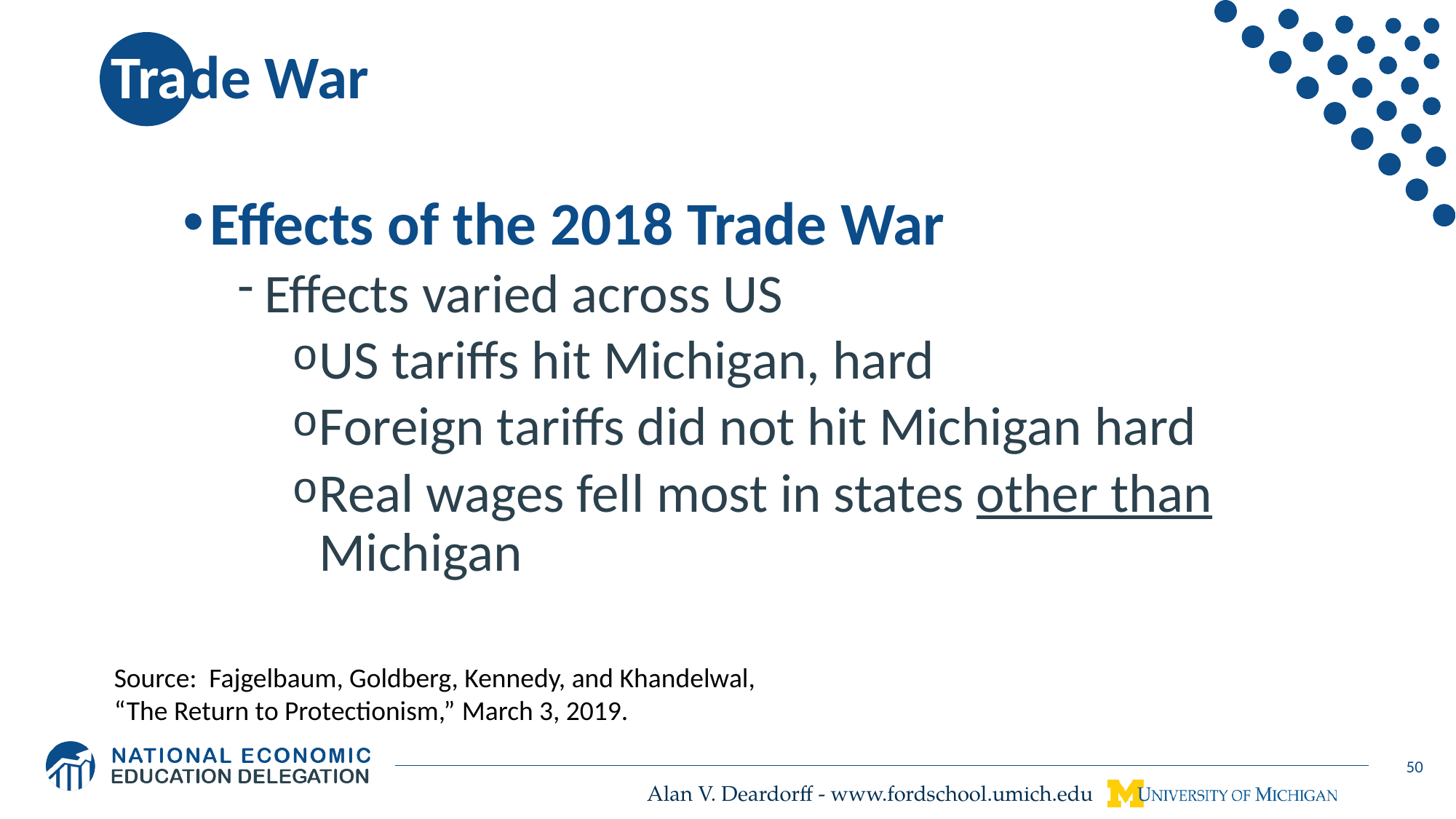

50
# Trade War
Effects of the 2018 Trade War
Effects varied across US
US tariffs hit Michigan, hard
Foreign tariffs did not hit Michigan hard
Real wages fell most in states other than Michigan

Source:  Fajgelbaum, Goldberg, Kennedy, and Khandelwal, “The Return to Protectionism,” March 3, 2019.